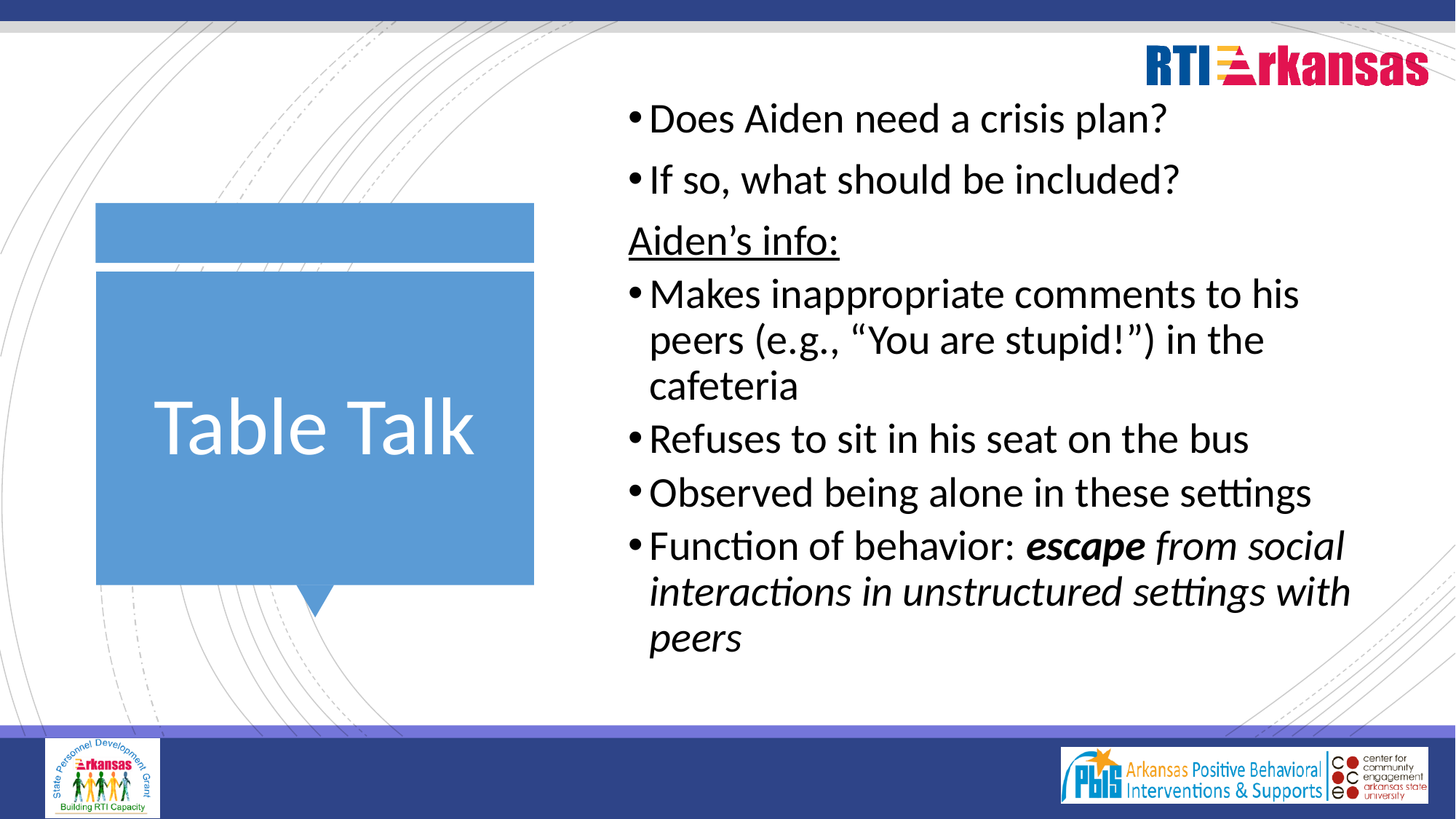

Does Aiden need a crisis plan?
If so, what should be included?
Aiden’s info:
Makes inappropriate comments to his peers (e.g., “You are stupid!”) in the cafeteria
Refuses to sit in his seat on the bus
Observed being alone in these settings
Function of behavior: escape from social interactions in unstructured settings with peers
# Table Talk